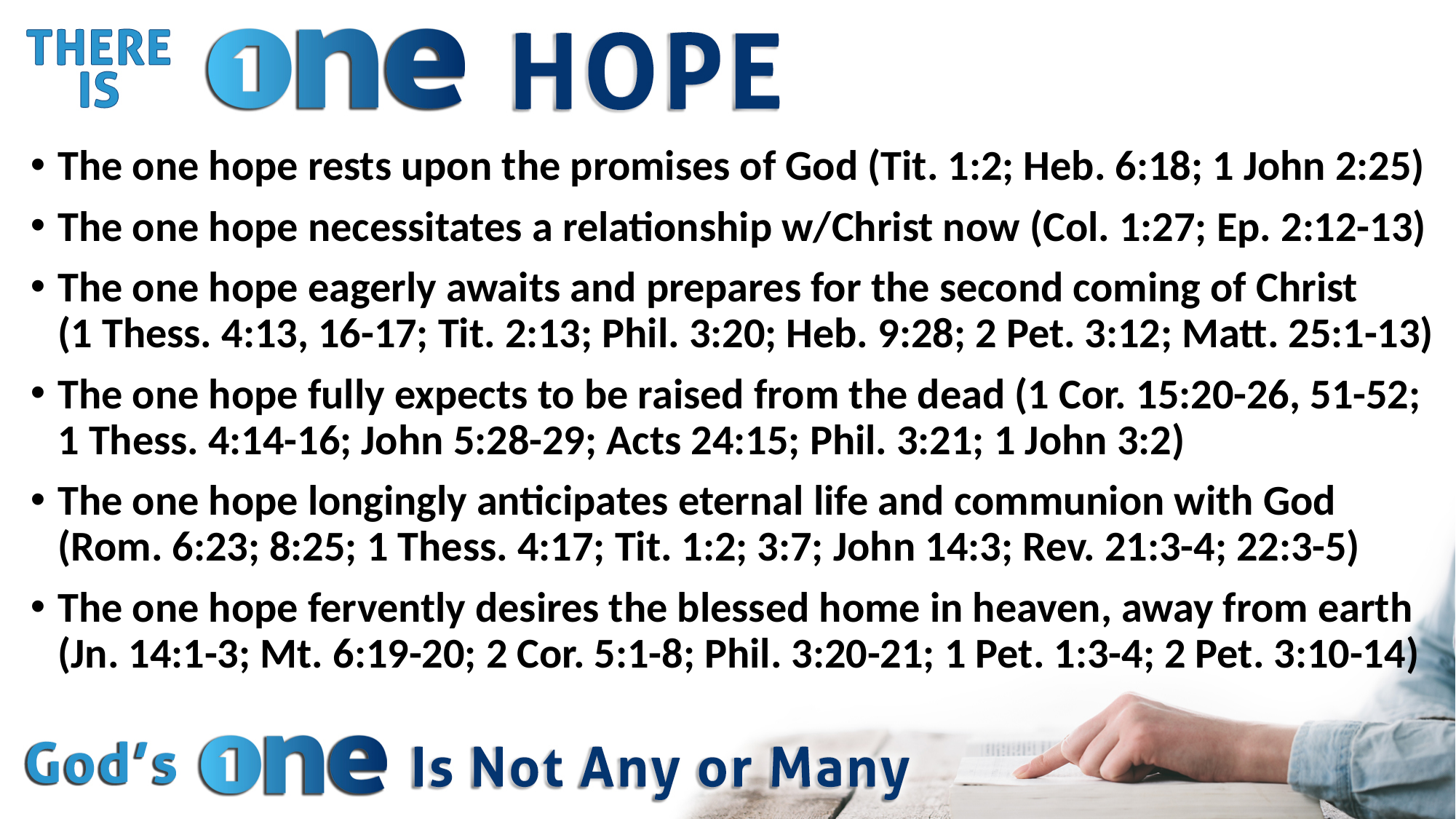

The one hope rests upon the promises of God (Tit. 1:2; Heb. 6:18; 1 John 2:25)
The one hope necessitates a relationship w/Christ now (Col. 1:27; Ep. 2:12-13)
The one hope eagerly awaits and prepares for the second coming of Christ
(1 Thess. 4:13, 16-17; Tit. 2:13; Phil. 3:20; Heb. 9:28; 2 Pet. 3:12; Matt. 25:1-13)
The one hope fully expects to be raised from the dead (1 Cor. 15:20-26, 51-52; 1 Thess. 4:14-16; John 5:28-29; Acts 24:15; Phil. 3:21; 1 John 3:2)
The one hope longingly anticipates eternal life and communion with God (Rom. 6:23; 8:25; 1 Thess. 4:17; Tit. 1:2; 3:7; John 14:3; Rev. 21:3-4; 22:3-5)
The one hope fervently desires the blessed home in heaven, away from earth (Jn. 14:1-3; Mt. 6:19-20; 2 Cor. 5:1-8; Phil. 3:20-21; 1 Pet. 1:3-4; 2 Pet. 3:10-14)